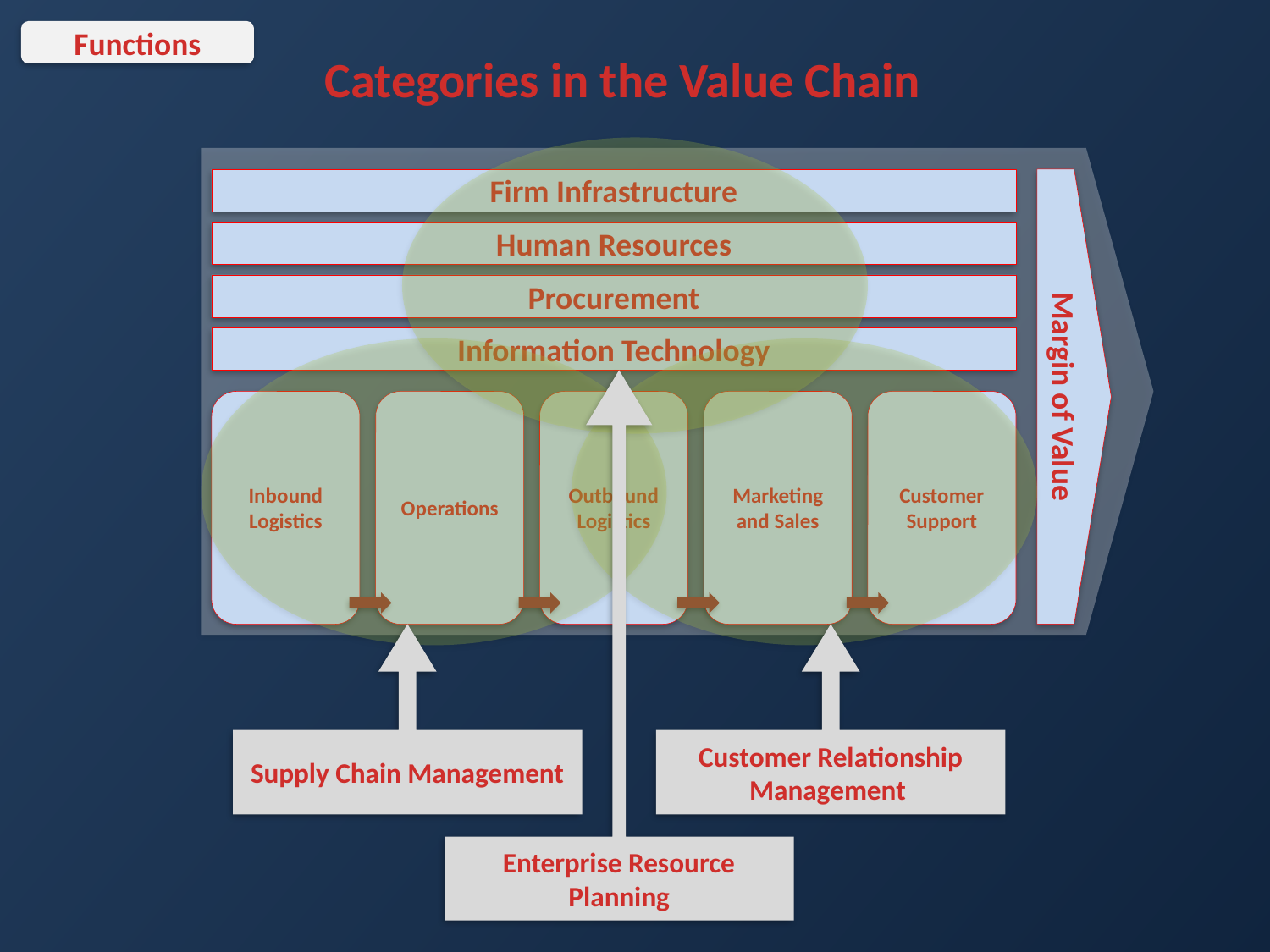

Functions
Categories in the Value Chain

Firm Infrastructure
Margin of Value
Human Resources
Procurement
Information Technology

Enterprise Resource Planning
Inbound Logistics
Operations
Outbound Logistics
Marketing and Sales
Customer Support

Supply Chain Management
Customer Relationship Management